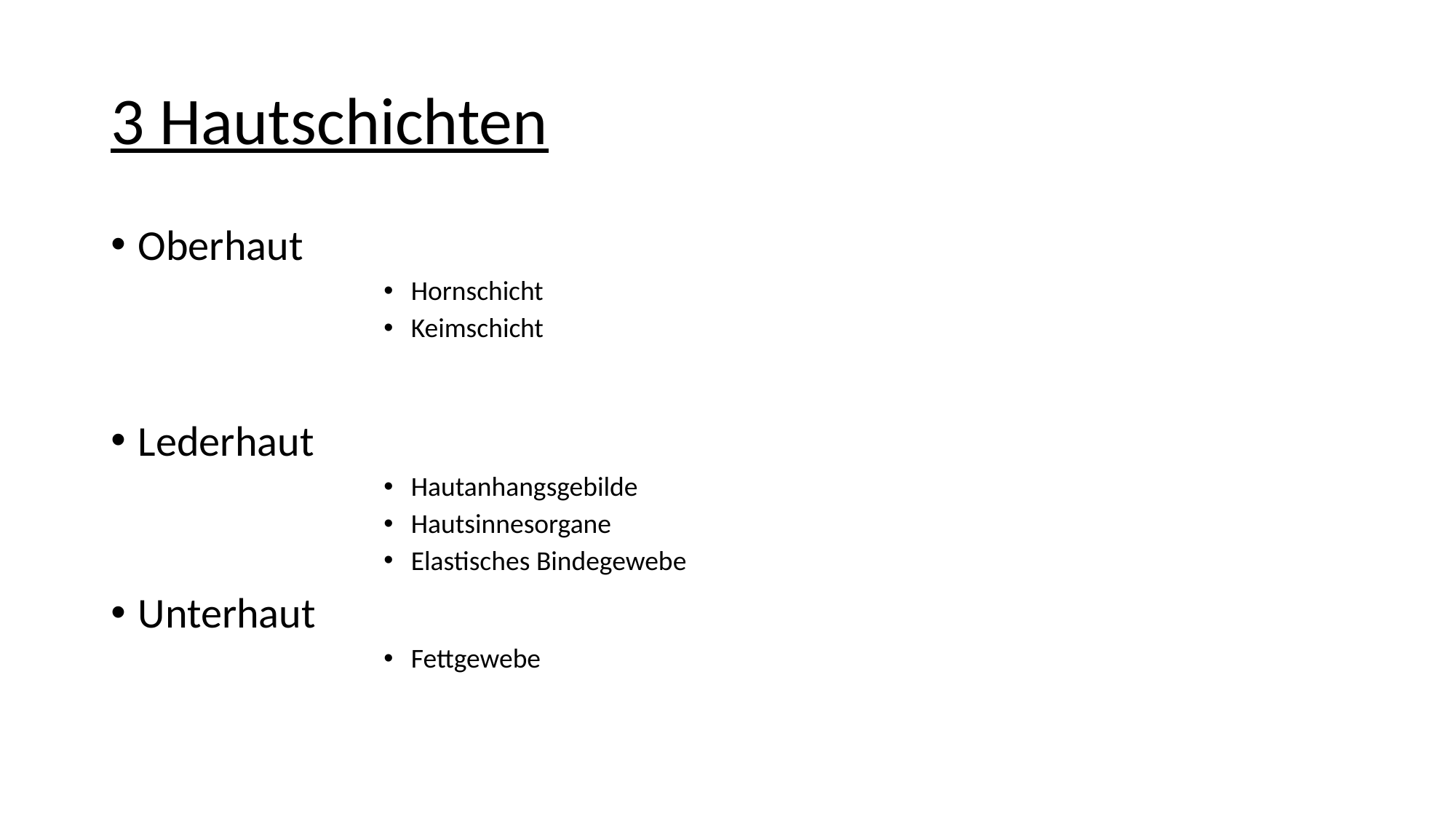

# 3 Hautschichten
Oberhaut
Hornschicht
Keimschicht

Lederhaut
Hautanhangsgebilde
Hautsinnesorgane
Elastisches Bindegewebe
Unterhaut
Fettgewebe